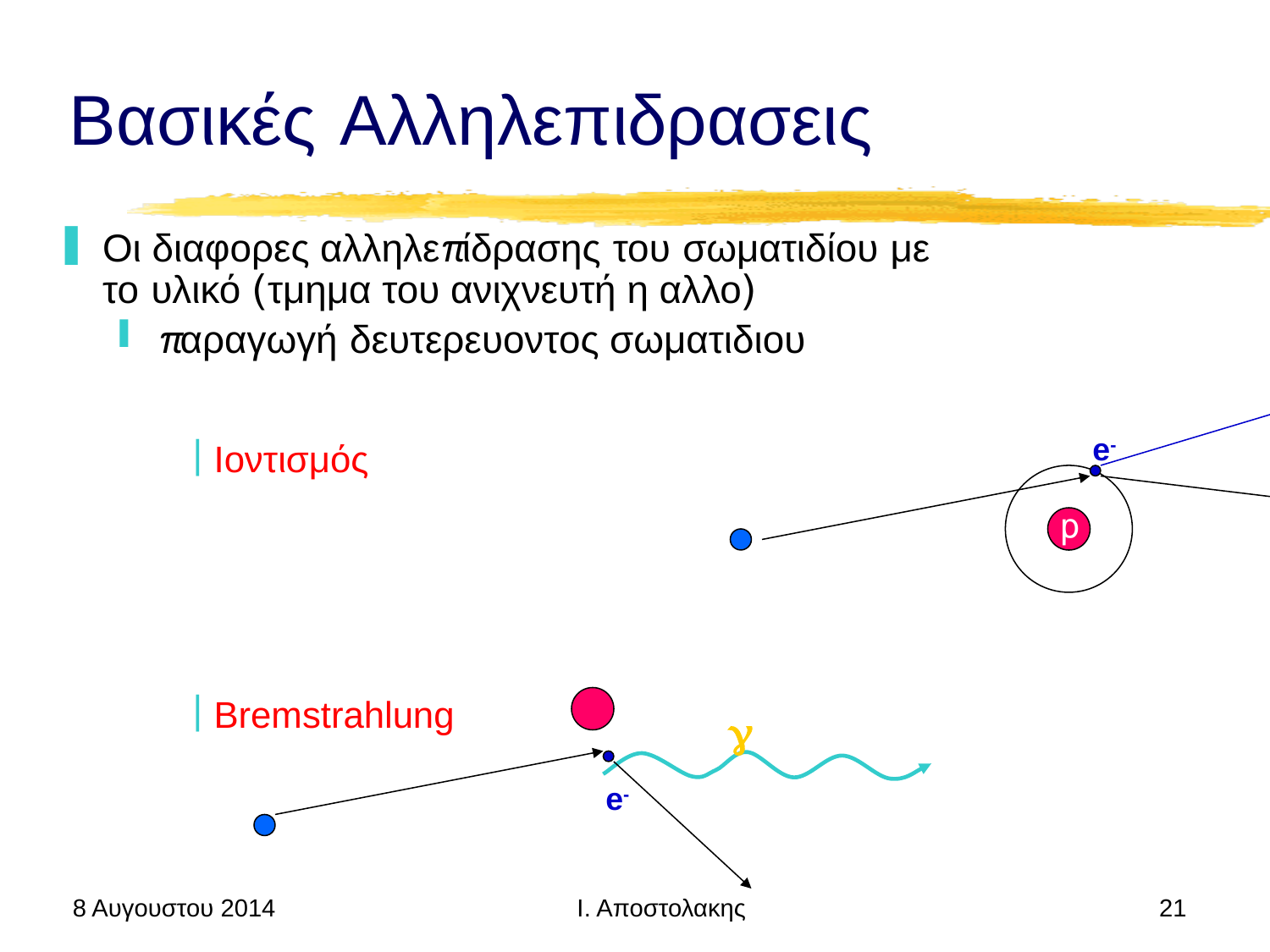

# Βασικές Αλληλεπιδρασεις
Οι διαφορες αλληλεπίδρασης του σωματιδίου με το υλικό (τμημα του ανιχνευτή η αλλο)
παραγωγή δευτερευοντος σωματιδιου

Ιοντισμός

Bremstrahlung

e-

p

γ

p
p

e-

8 Αυγουστου 2014
21
Ι. Αποστολακης